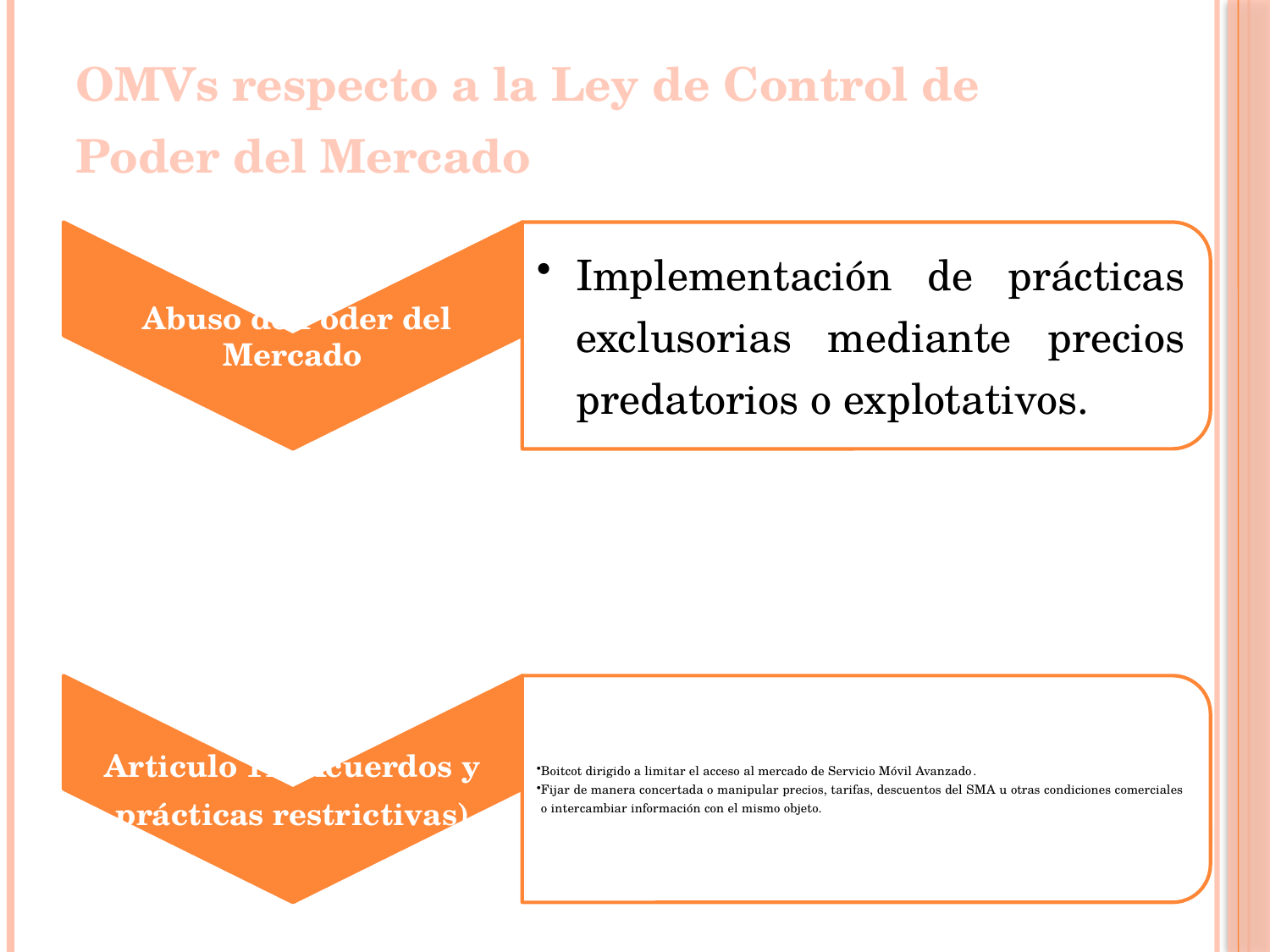

OMVs respecto a la Ley de Control de Poder del Mercado
#
 Abuso de Poder del Mercado
Implementación de prácticas exclusorias mediante precios predatorios o explotativos.
Articulo 11 (Acuerdos y prácticas restrictivas)
Boitcot dirigido a limitar el acceso al mercado de Servicio Móvil Avanzado.
Fijar de manera concertada o manipular precios, tarifas, descuentos del SMA u otras condiciones comerciales o intercambiar información con el mismo objeto.